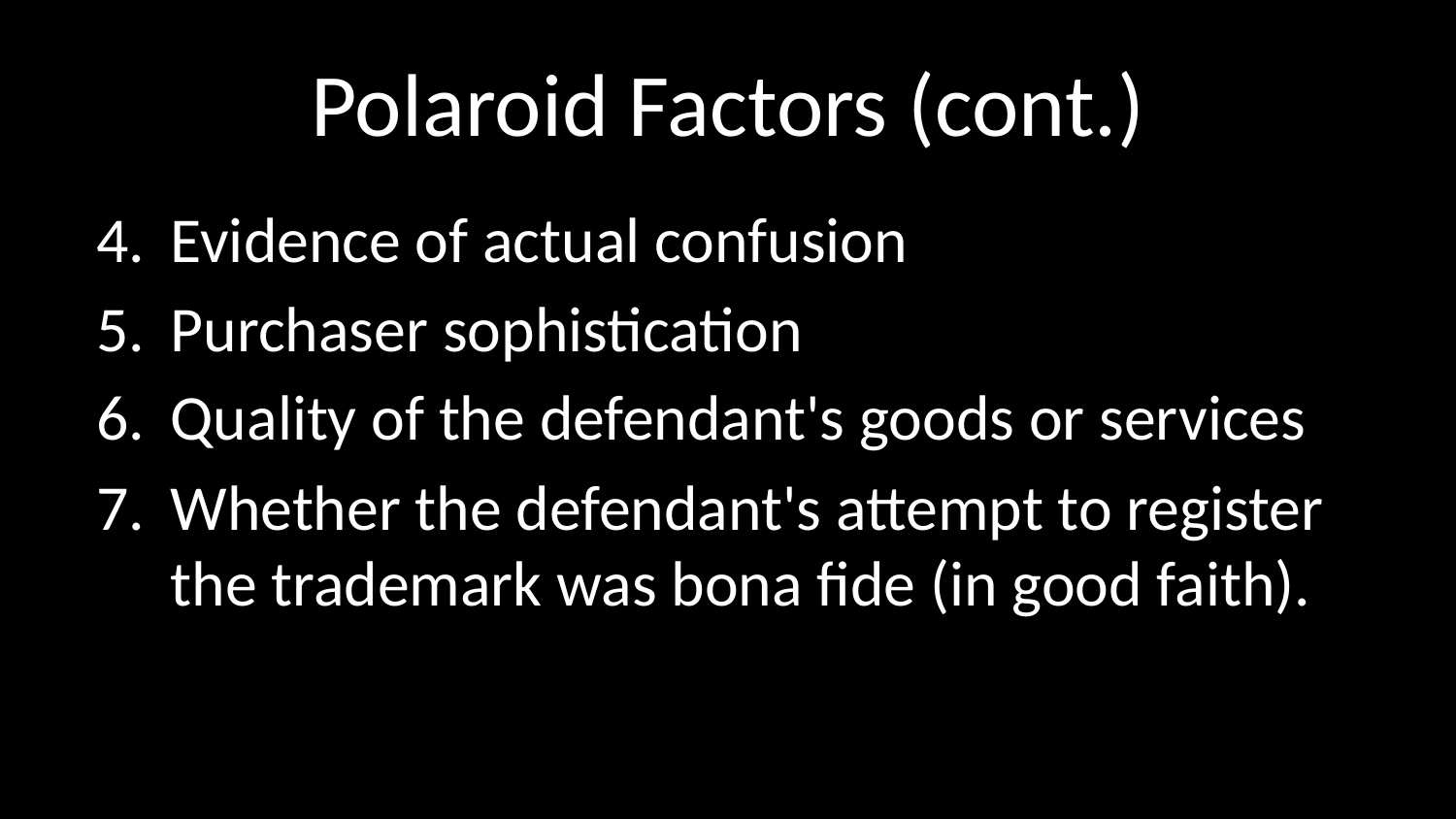

# Polaroid Factors (cont.)
Evidence of actual confusion
Purchaser sophistication
Quality of the defendant's goods or services
Whether the defendant's attempt to register the trademark was bona fide (in good faith).